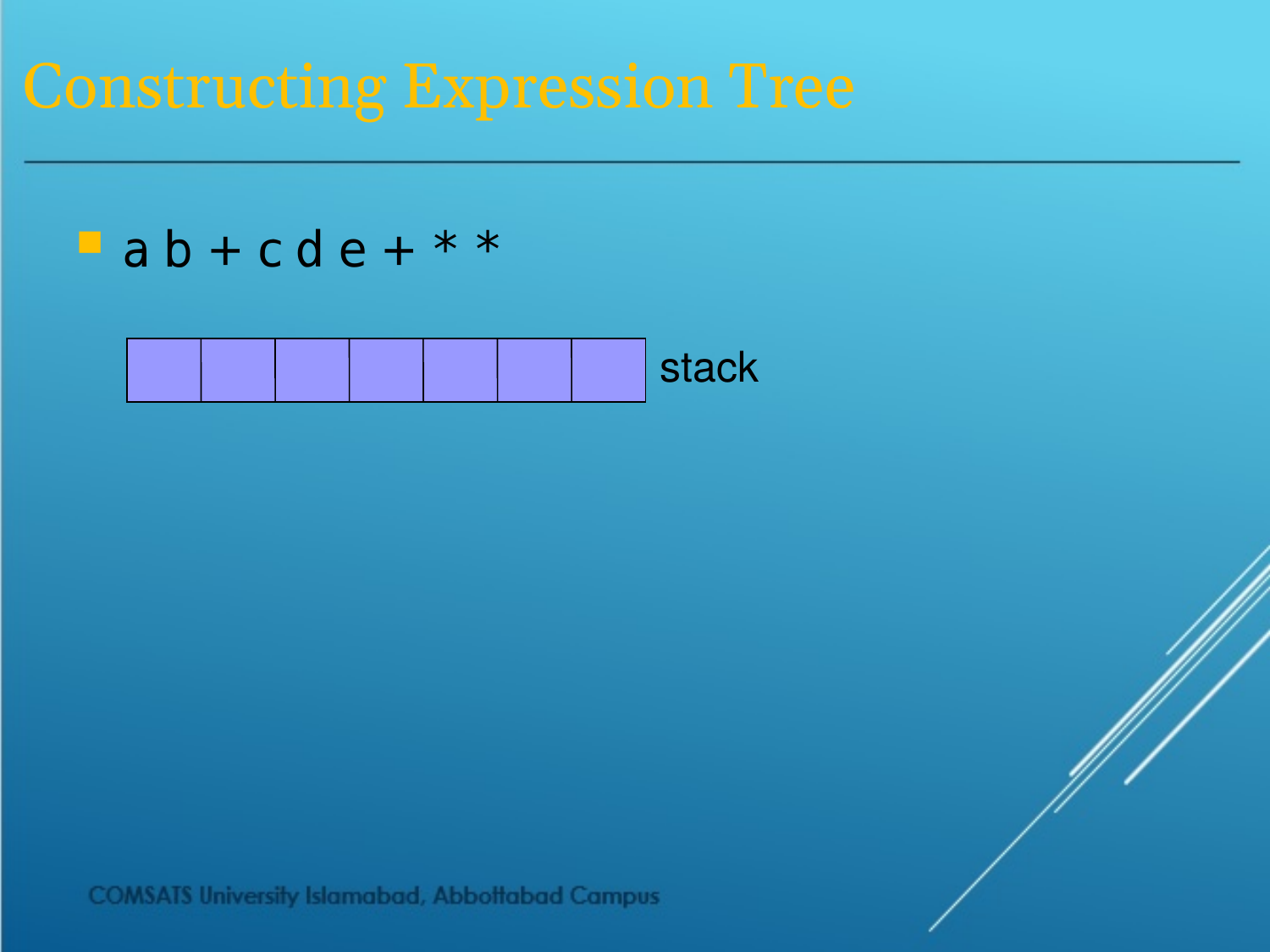

# Constructing Expression Tree
a b + c d e + * *
stack